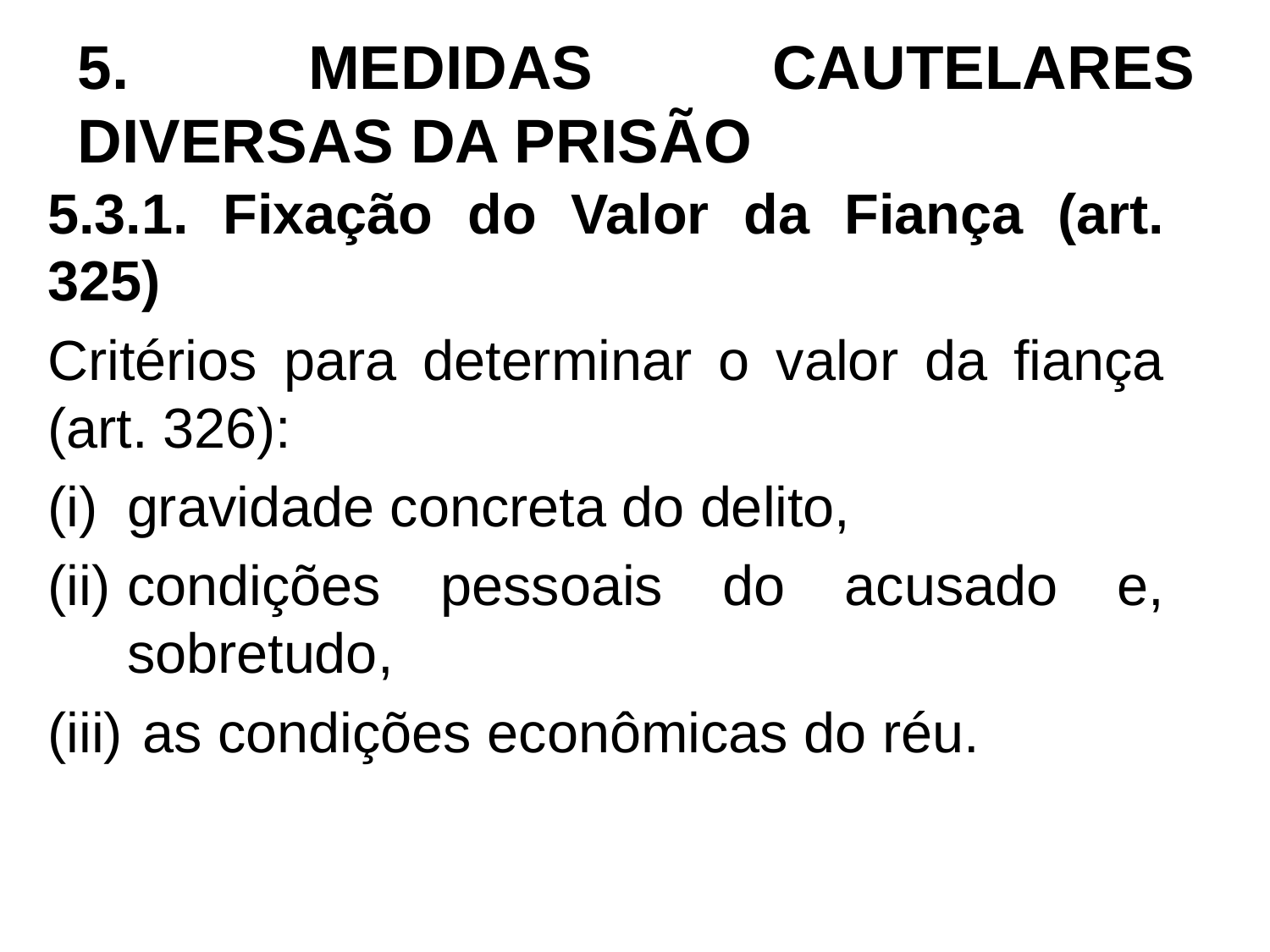

# 5. MEDIDAS CAUTELARES DIVERSAS DA PRISÃO
5.3.1. Fixação do Valor da Fiança (art. 325)
Critérios para determinar o valor da fiança (art. 326):
gravidade concreta do delito,
condições pessoais do acusado e, sobretudo,
 as condições econômicas do réu.